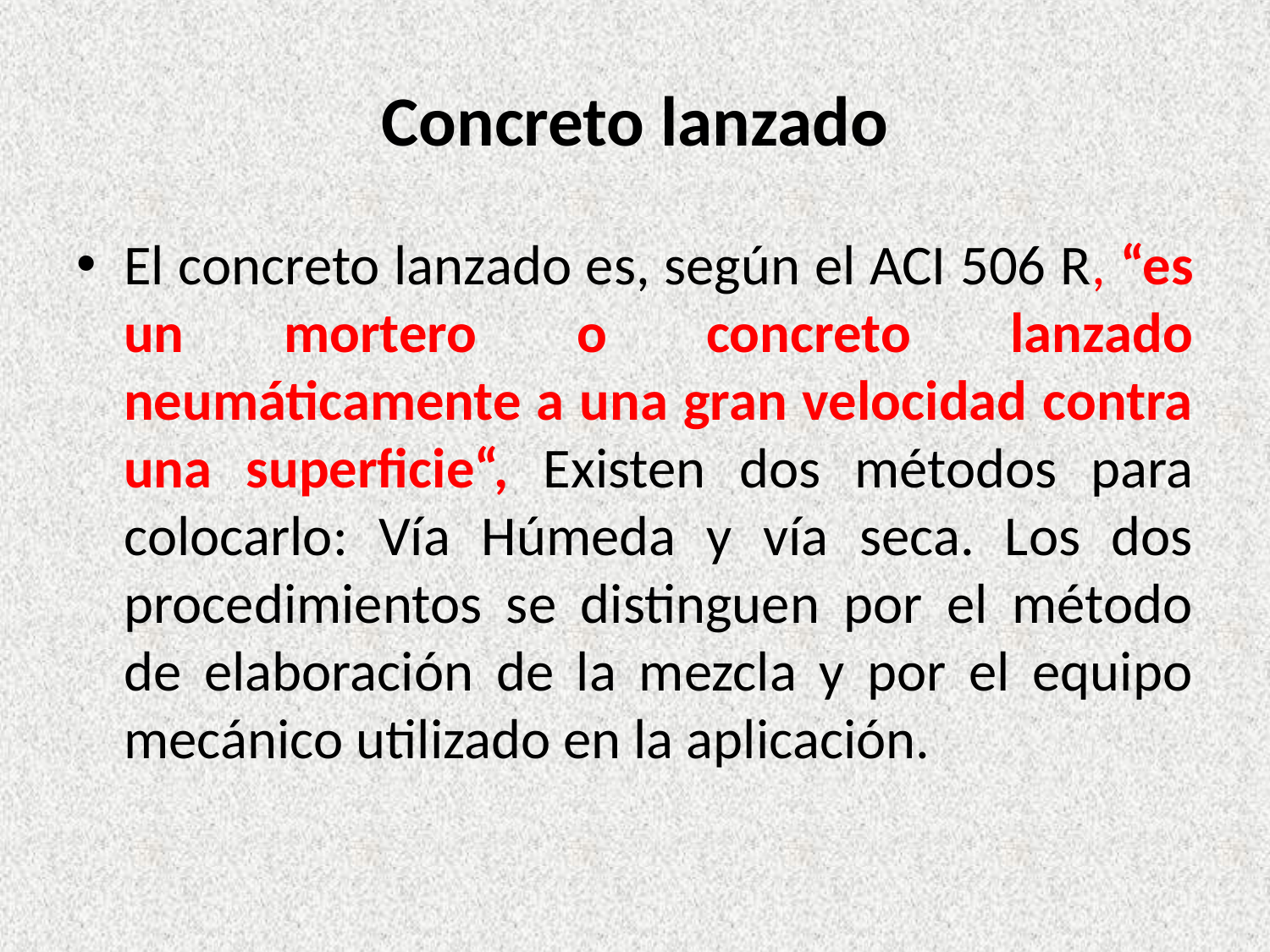

# Concreto lanzado
El concreto lanzado es, según el ACI 506 R, “es un mortero o concreto lanzado neumáticamente a una gran velocidad contra una superficie“, Existen dos métodos para colocarlo: Vía Húmeda y vía seca. Los dos procedimientos se distinguen por el método de elaboración de la mezcla y por el equipo mecánico utilizado en la aplicación.